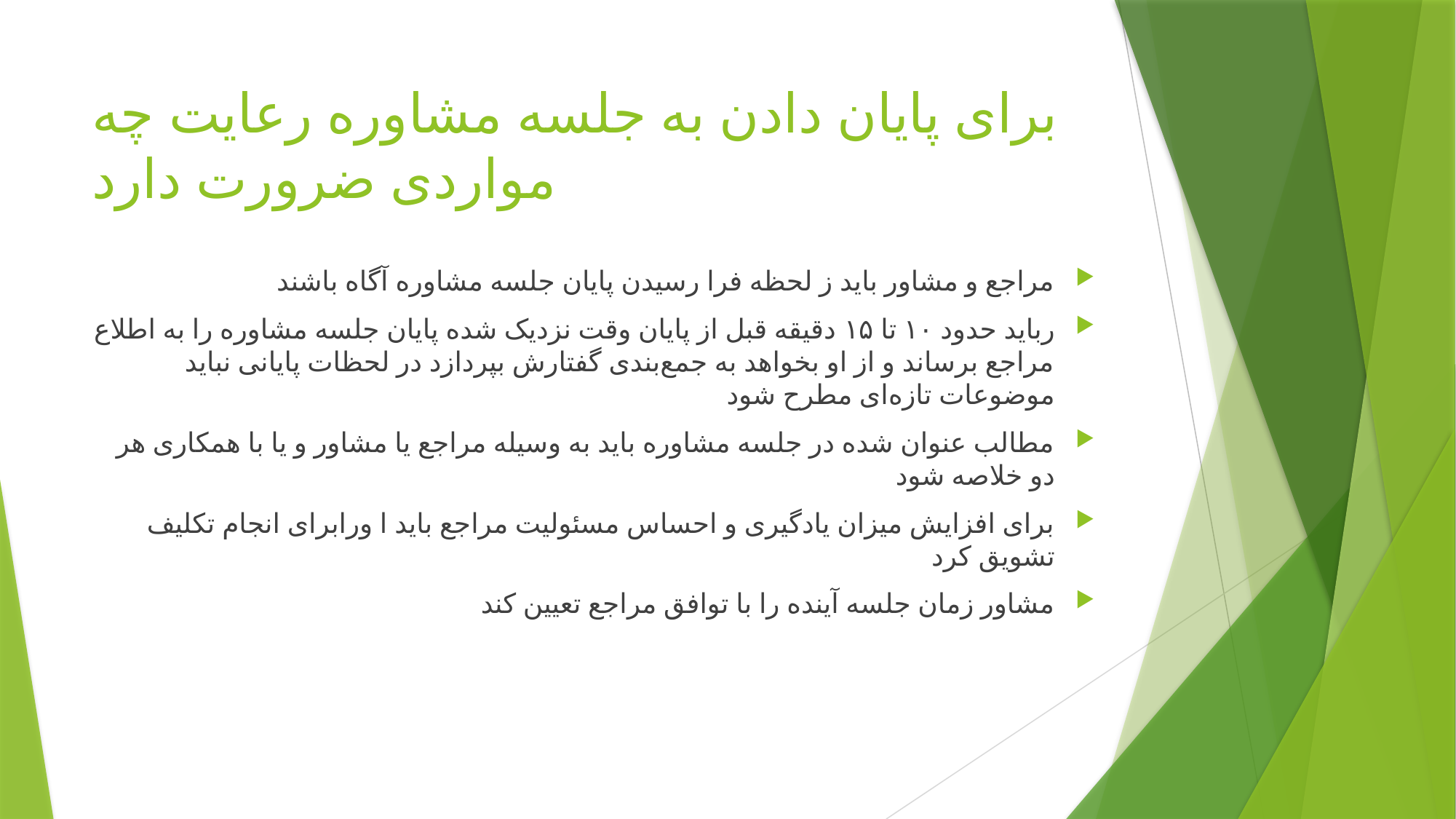

# برای پایان دادن به جلسه مشاوره رعایت چه مواردی ضرورت دارد
مراجع و مشاور باید ز لحظه فرا رسیدن پایان جلسه مشاوره آگاه باشند
رباید حدود ۱۰ تا ۱۵ دقیقه قبل از پایان وقت نزدیک شده پایان جلسه مشاوره را به اطلاع مراجع برساند و از او بخواهد به جمع‌بندی گفتارش بپردازد در لحظات پایانی نباید موضوعات تازه‌ای مطرح شود
مطالب عنوان شده در جلسه مشاوره باید به وسیله مراجع یا مشاور و یا با همکاری هر دو خلاصه شود
برای افزایش میزان یادگیری و احساس مسئولیت مراجع باید ا ورابرای انجام تکلیف تشویق کرد
مشاور زمان جلسه آینده را با توافق مراجع تعیین کند